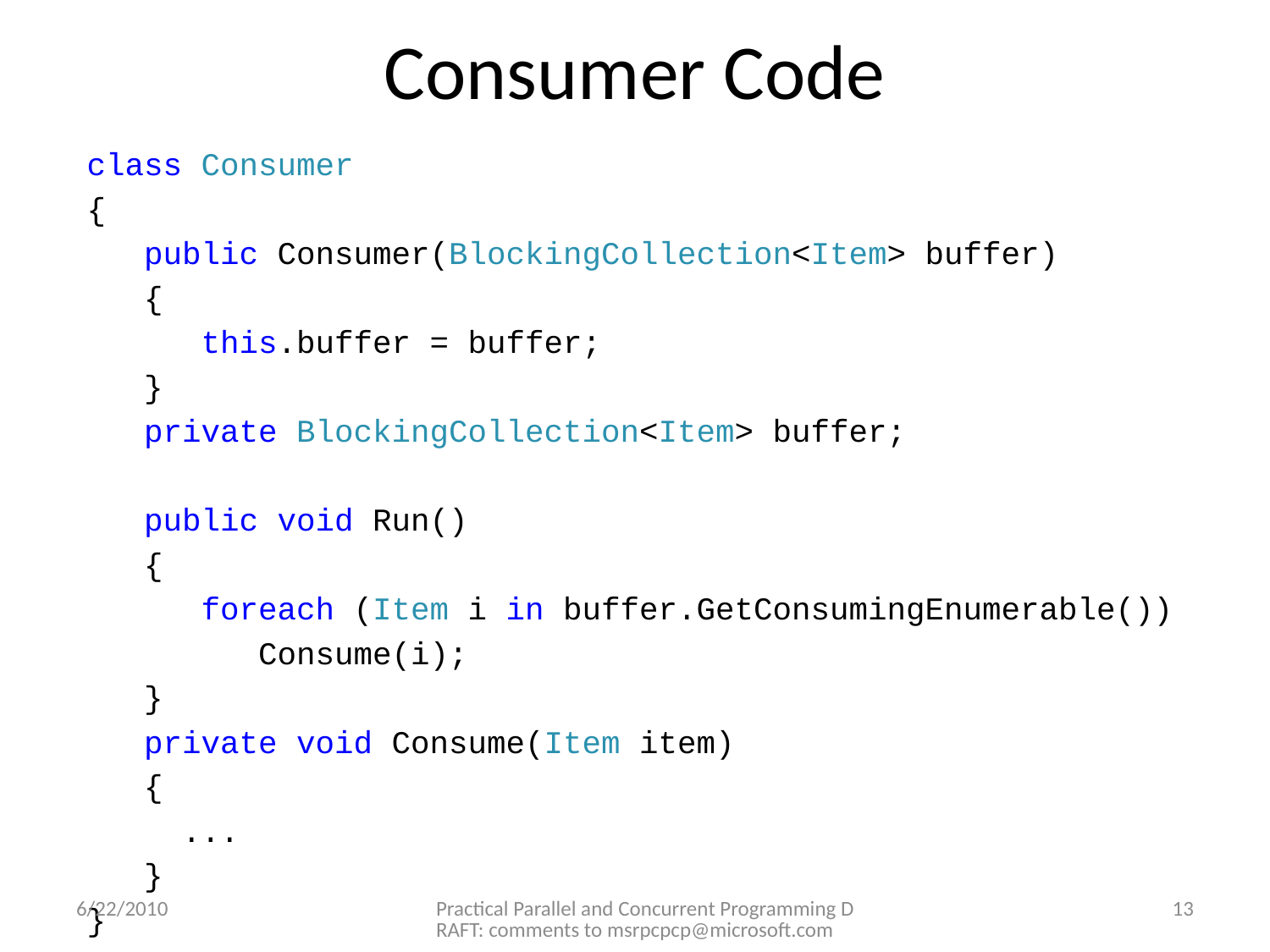

# Consumer Code
class Consumer
{
   public Consumer(BlockingCollection<Item> buffer)
   {
      this.buffer = buffer;
   }
   private BlockingCollection<Item> buffer;

   public void Run()
   {
      foreach (Item i in buffer.GetConsumingEnumerable())
         Consume(i);
   }
   private void Consume(Item item)
   {
     ...
   }
}
6/22/2010
Practical Parallel and Concurrent Programming DRAFT: comments to msrpcpcp@microsoft.com
13